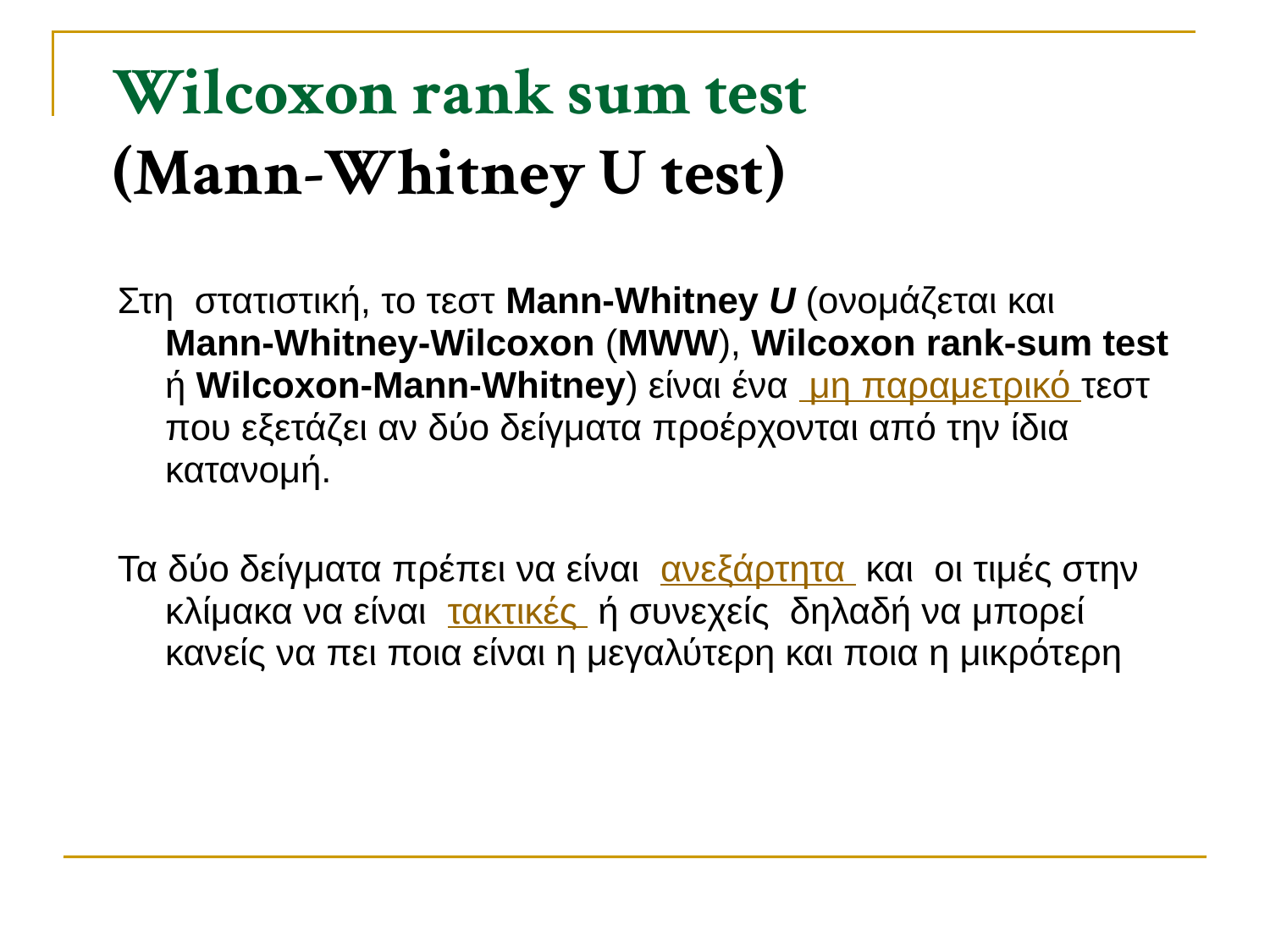

# Wilcoxon rank sum test (Mann-Whitney U test)

Στη  στατιστική, το τεστ Mann-Whitney U (ονομάζεται και Mann-Whitney-Wilcoxon (MWW), Wilcoxon rank-sum test ή Wilcoxon-Mann-Whitney) είναι ένα  μη παραμετρικό τεστ που εξετάζει αν δύο δείγματα προέρχονται από την ίδια κατανομή.

Τα δύο δείγματα πρέπει να είναι  ανεξάρτητα  και  οι τιμές στην κλίμακα να είναι  τακτικές  ή συνεχείς  δηλαδή να μπορεί κανείς να πει ποια είναι η μεγαλύτερη και ποια η μικρότερη